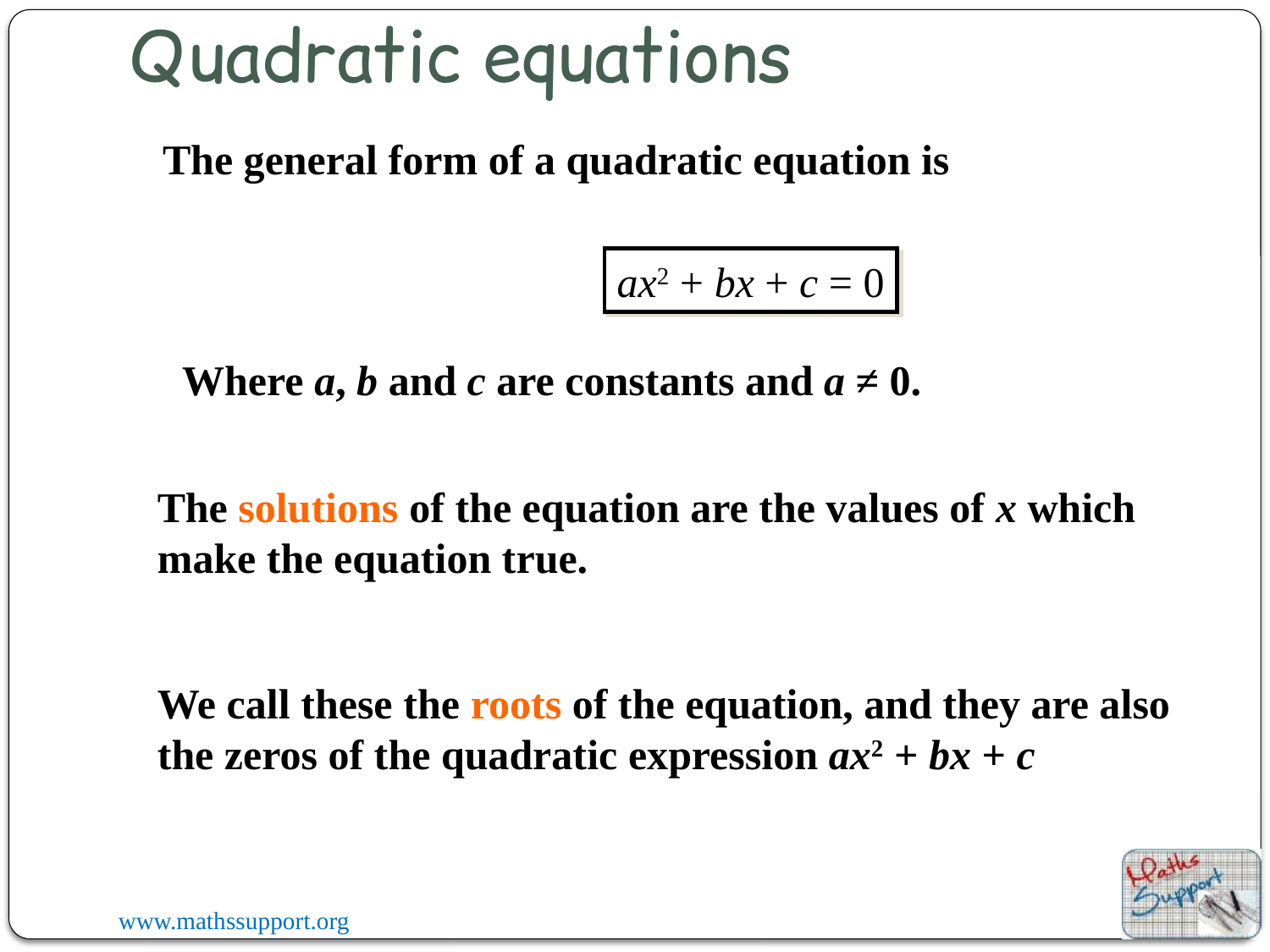

Quadratic equations
The general form of a quadratic equation is
ax2 + bx + c = 0
Where a, b and c are constants and a ≠ 0.
The solutions of the equation are the values of x which make the equation true.
We call these the roots of the equation, and they are also the zeros of the quadratic expression ax2 + bx + c